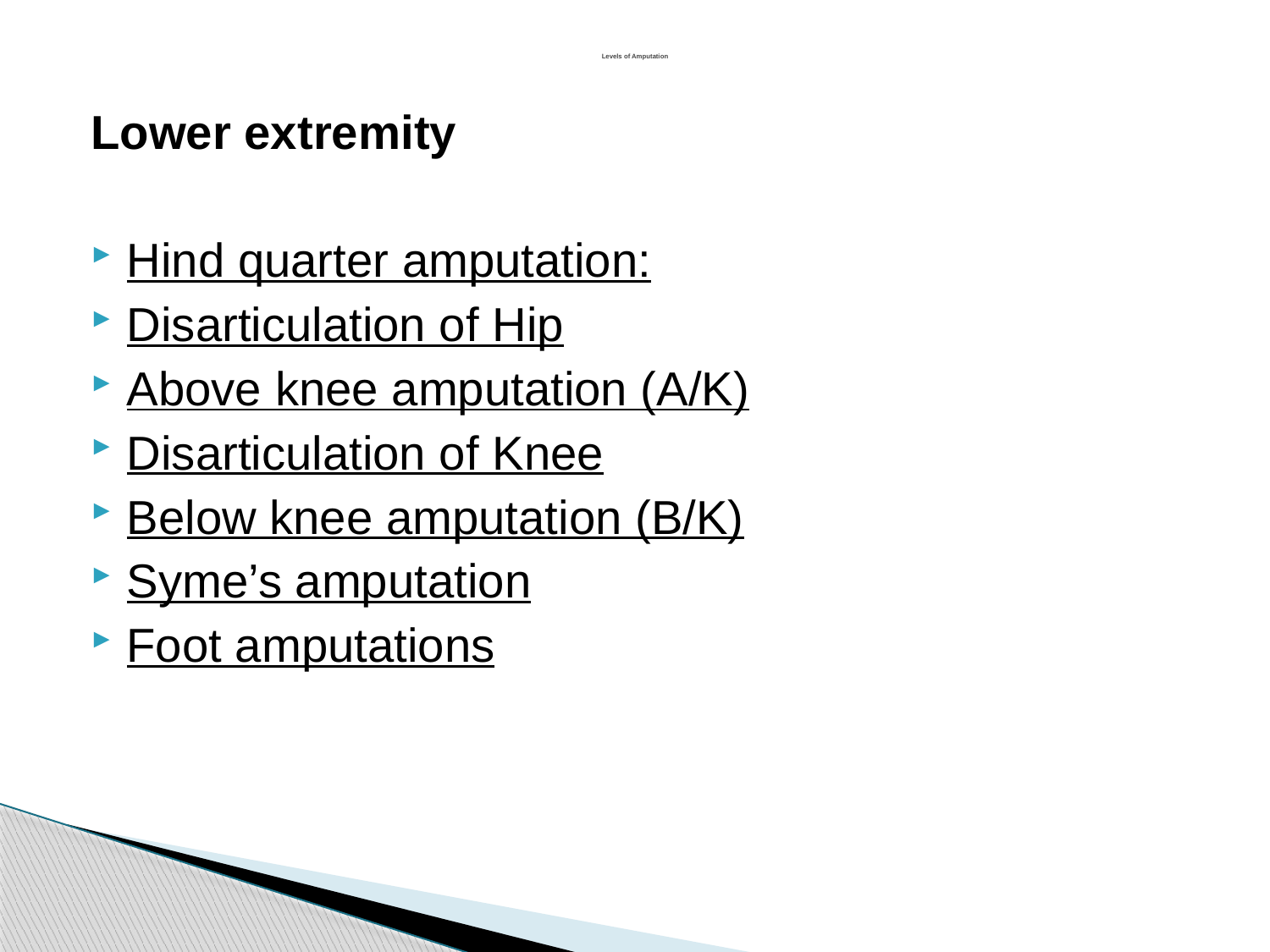

# Levels of Amputation
Lower extremity

Hind quarter amputation:
Disarticulation of Hip
Above knee amputation (A/K)
Disarticulation of Knee
Below knee amputation (B/K)
Syme’s amputation
Foot amputations